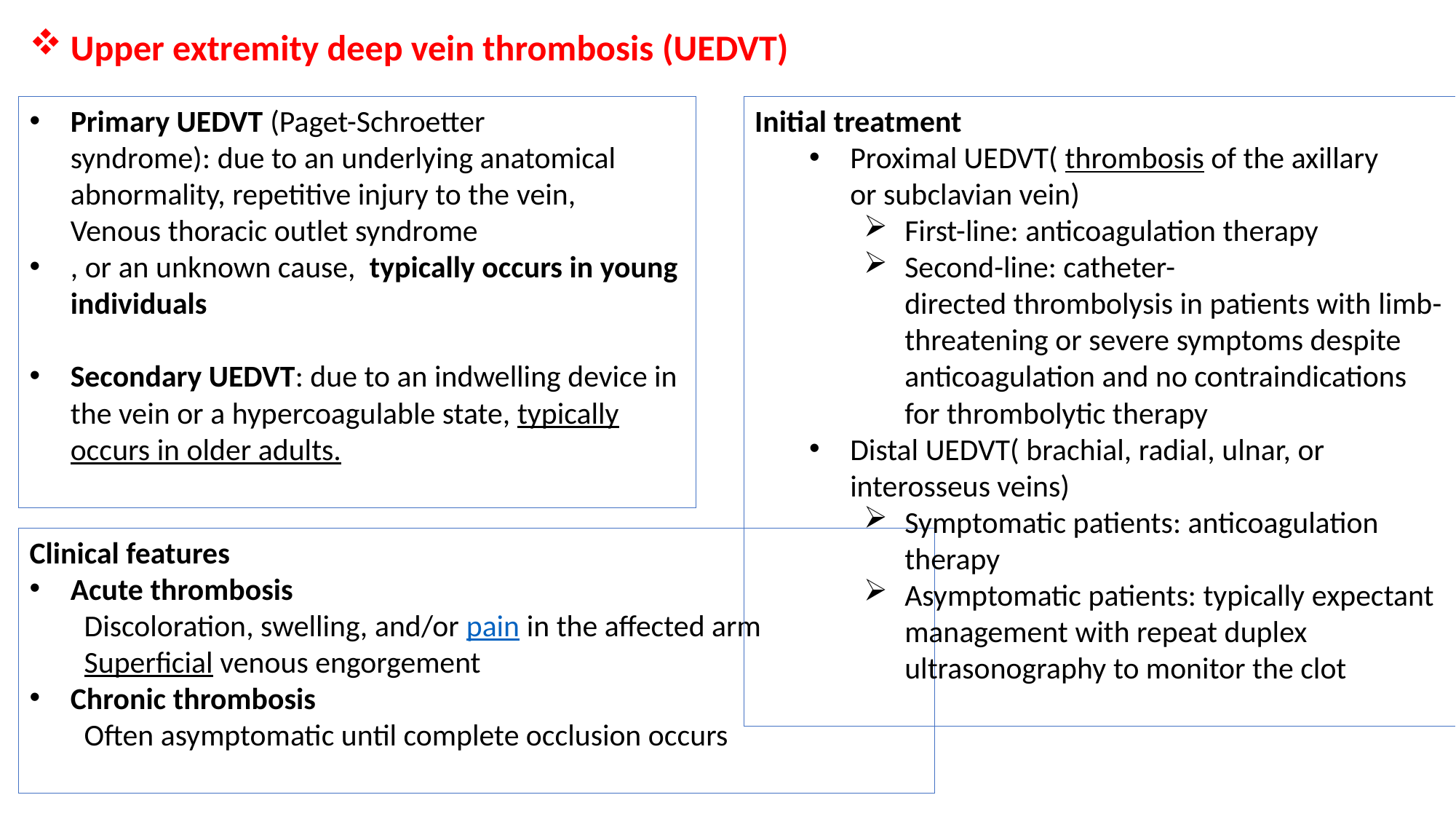

Upper extremity deep vein thrombosis (UEDVT)
Primary UEDVT (Paget-Schroetter syndrome): due to an underlying anatomical abnormality, repetitive injury to the vein, Venous thoracic outlet syndrome
, or an unknown cause,  typically occurs in young individuals

Secondary UEDVT: due to an indwelling device in the vein or a hypercoagulable state, typically occurs in older adults.

Initial treatment
Proximal UEDVT( thrombosis of the axillary or subclavian vein)
First-line: anticoagulation therapy
Second-line: catheter-directed thrombolysis in patients with limb-threatening or severe symptoms despite anticoagulation and no contraindications for thrombolytic therapy
Distal UEDVT( brachial, radial, ulnar, or interosseus veins)
Symptomatic patients: anticoagulation therapy
Asymptomatic patients: typically expectant management with repeat duplex ultrasonography to monitor the clot

Clinical features
Acute thrombosis
Discoloration, swelling, and/or pain in the affected arm
Superficial venous engorgement
Chronic thrombosis
Often asymptomatic until complete occlusion occurs